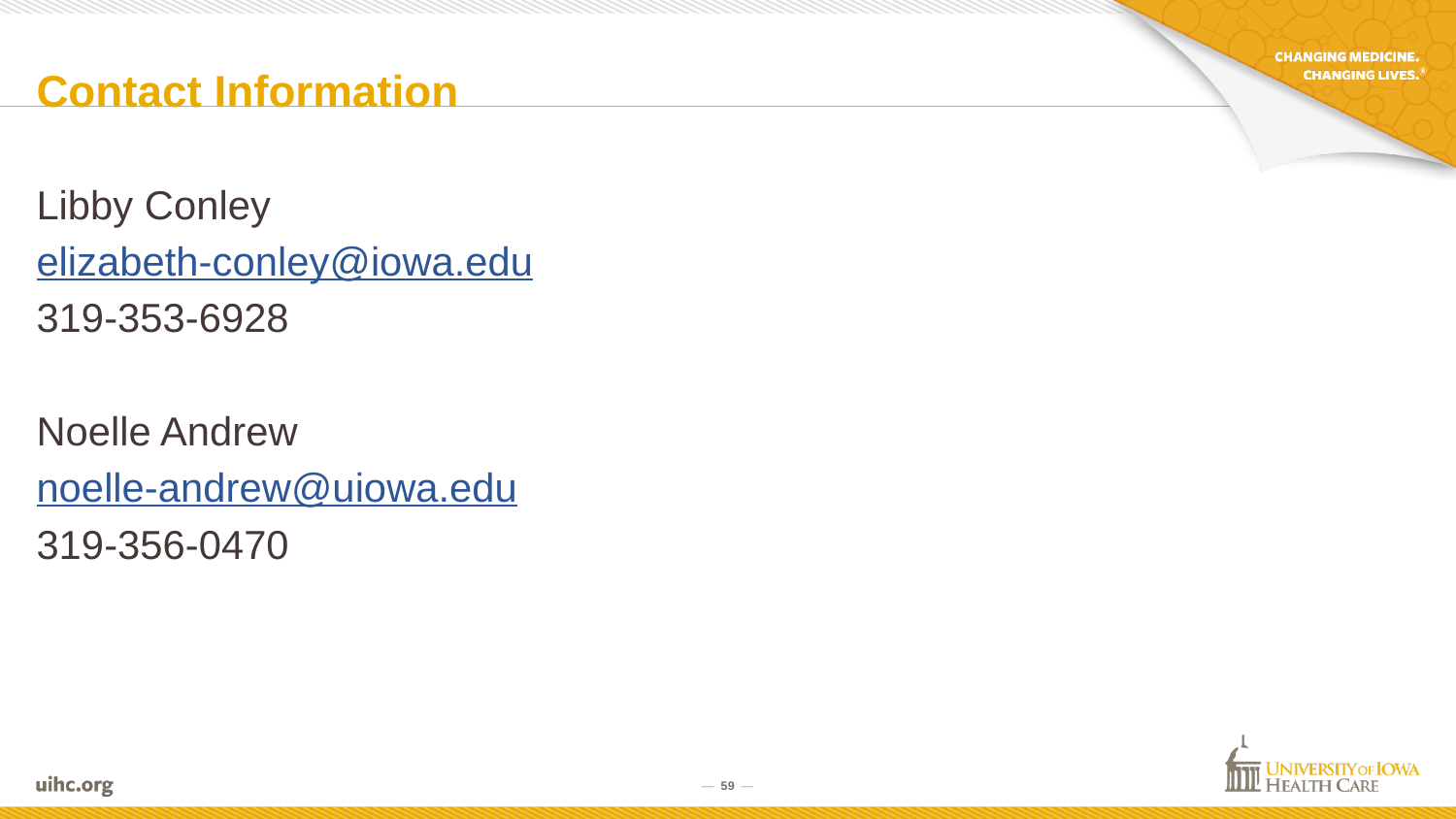

# Contact Information

Libby Conley
elizabeth-conley@iowa.edu
319-353-6928

Noelle Andrew
noelle-andrew@uiowa.edu
319-356-0470